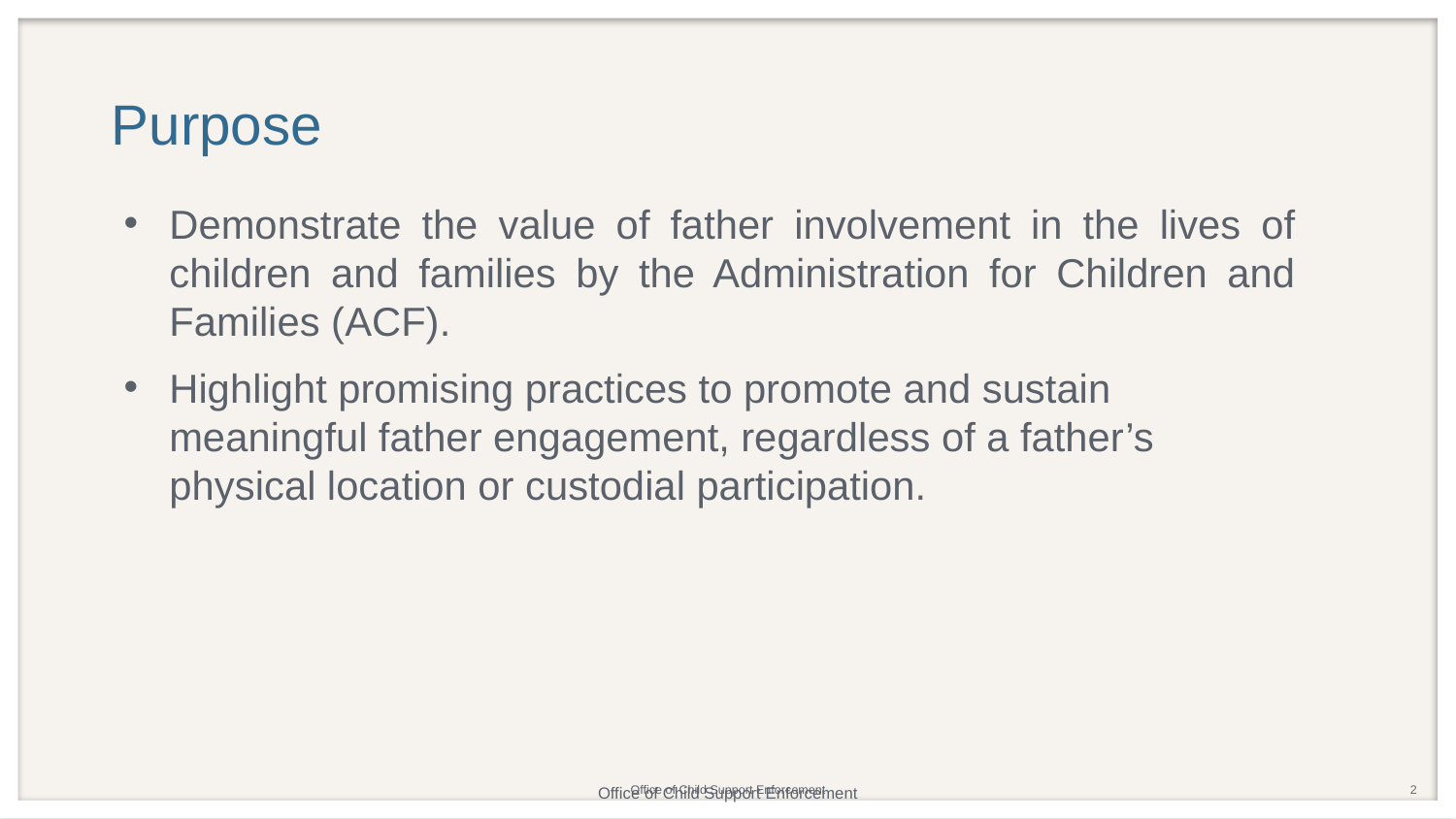

# Purpose
Demonstrate the value of father involvement in the lives of children and families by the Administration for Children and Families (ACF).
Highlight promising practices to promote and sustain meaningful father engagement, regardless of a father’s physical location or custodial participation.
2